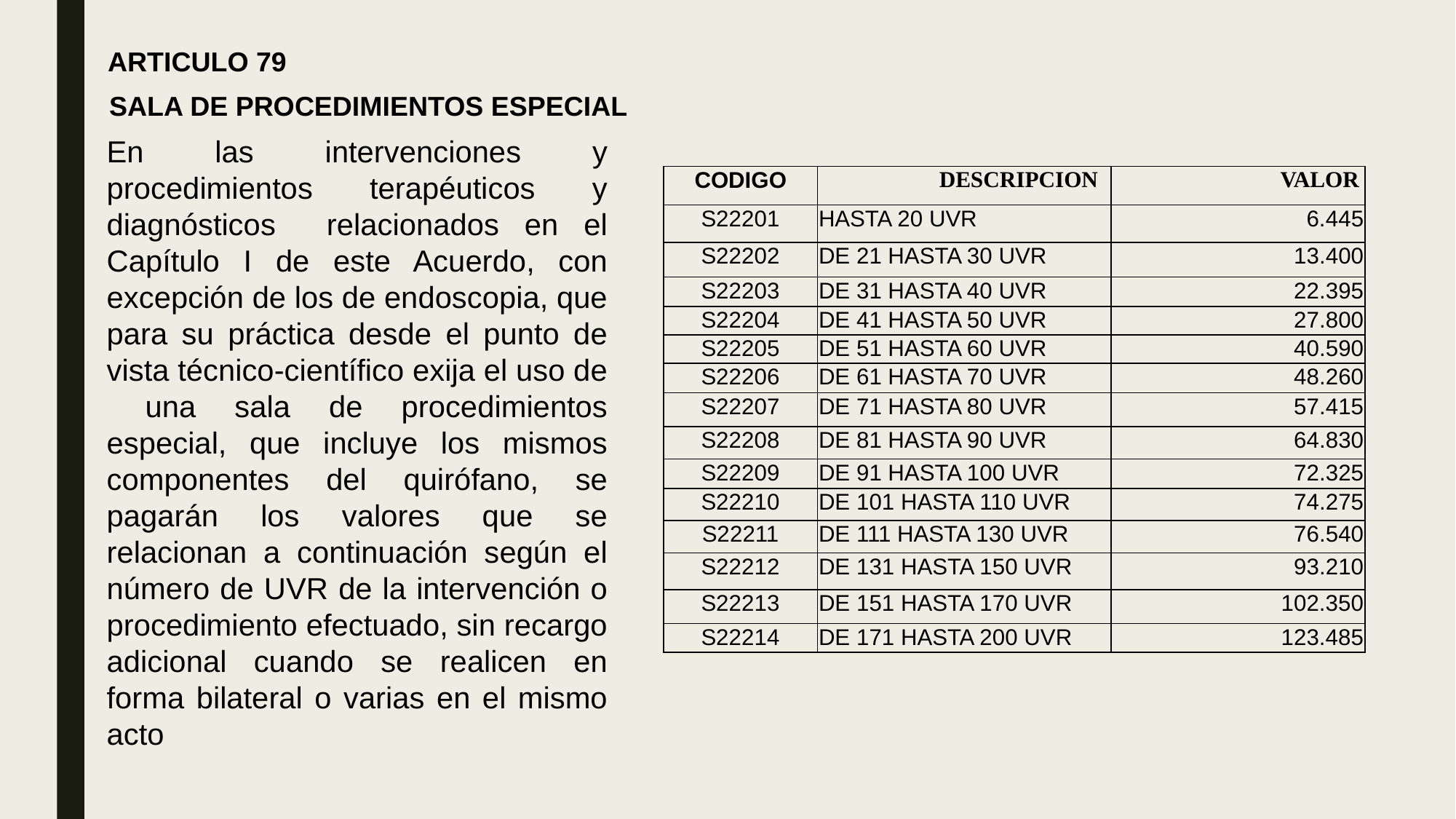

ARTICULO 79
SALA DE PROCEDIMIENTOS ESPECIAL
En las intervenciones y procedimientos terapéuticos y diagnósticos  relacionados en el Capítulo I de este Acuerdo, con excepción de los de endoscopia, que para su práctica desde el punto de vista técnico-científico exija el uso de  una sala de procedimientos especial, que incluye los mismos componentes del quirófano, se pagarán los valores que se relacionan a continuación según el número de UVR de la intervención o procedimiento efectuado, sin recargo adicional cuando se realicen en forma bilateral o varias en el mismo acto
| CODIGO | DESCRIPCION | VALOR |
| --- | --- | --- |
| S22201 | HASTA 20 UVR | 6.445 |
| S22202 | DE 21 HASTA 30 UVR | 13.400 |
| S22203 | DE 31 HASTA 40 UVR | 22.395 |
| S22204 | DE 41 HASTA 50 UVR | 27.800 |
| S22205 | DE 51 HASTA 60 UVR | 40.590 |
| S22206 | DE 61 HASTA 70 UVR | 48.260 |
| S22207 | DE 71 HASTA 80 UVR | 57.415 |
| S22208 | DE 81 HASTA 90 UVR | 64.830 |
| S22209 | DE 91 HASTA 100 UVR | 72.325 |
| S22210 | DE 101 HASTA 110 UVR | 74.275 |
| S22211 | DE 111 HASTA 130 UVR | 76.540 |
| S22212 | DE 131 HASTA 150 UVR | 93.210 |
| S22213 | DE 151 HASTA 170 UVR | 102.350 |
| S22214 | DE 171 HASTA 200 UVR | 123.485 |